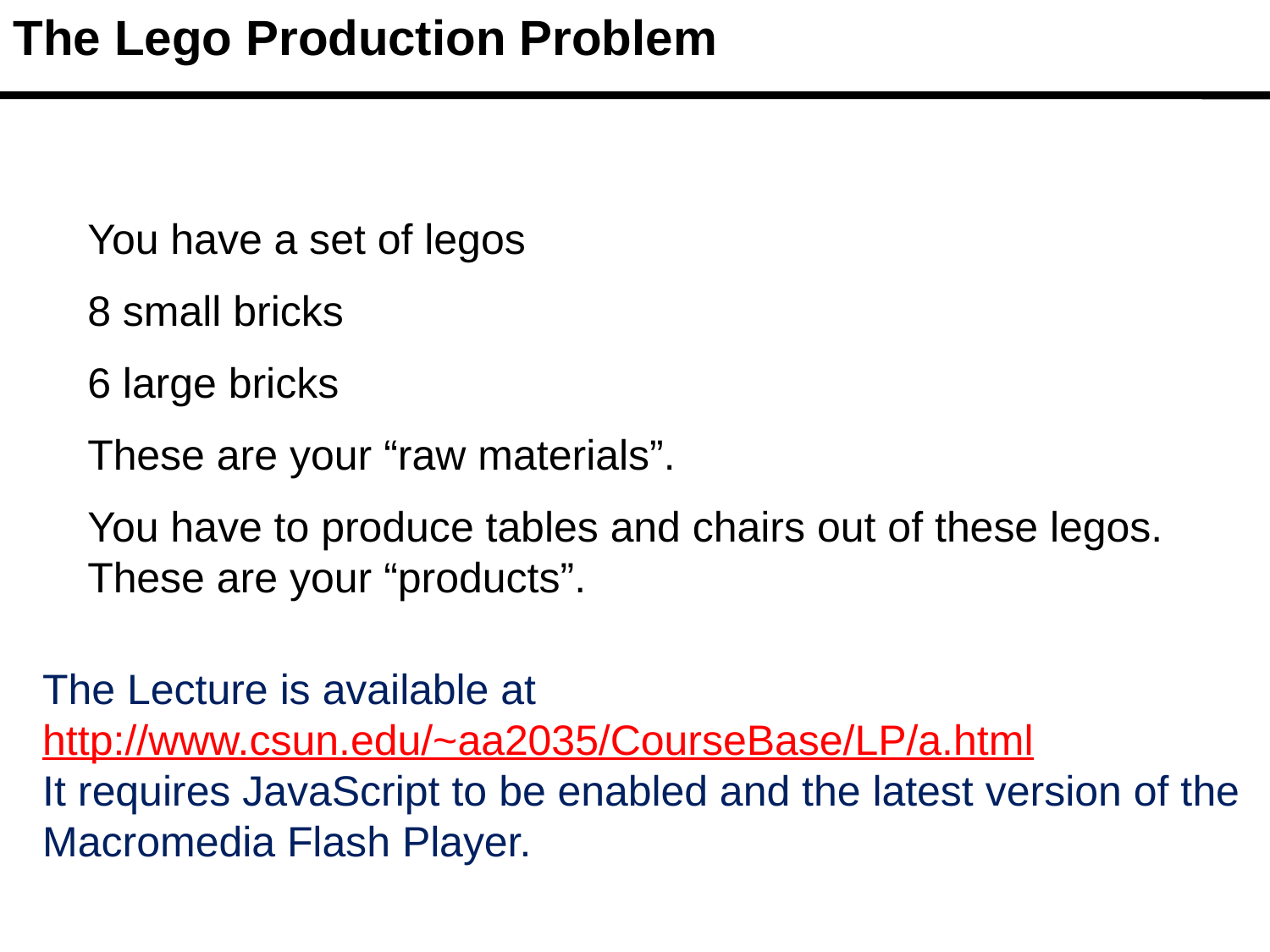

The Lego Production Problem

You have a set of legos
8 small bricks
6 large bricks
These are your “raw materials”.
You have to produce tables and chairs out of these legos. These are your “products”.

The Lecture is available at http://www.csun.edu/~aa2035/CourseBase/LP/a.html
It requires JavaScript to be enabled and the latest version of the Macromedia Flash Player.